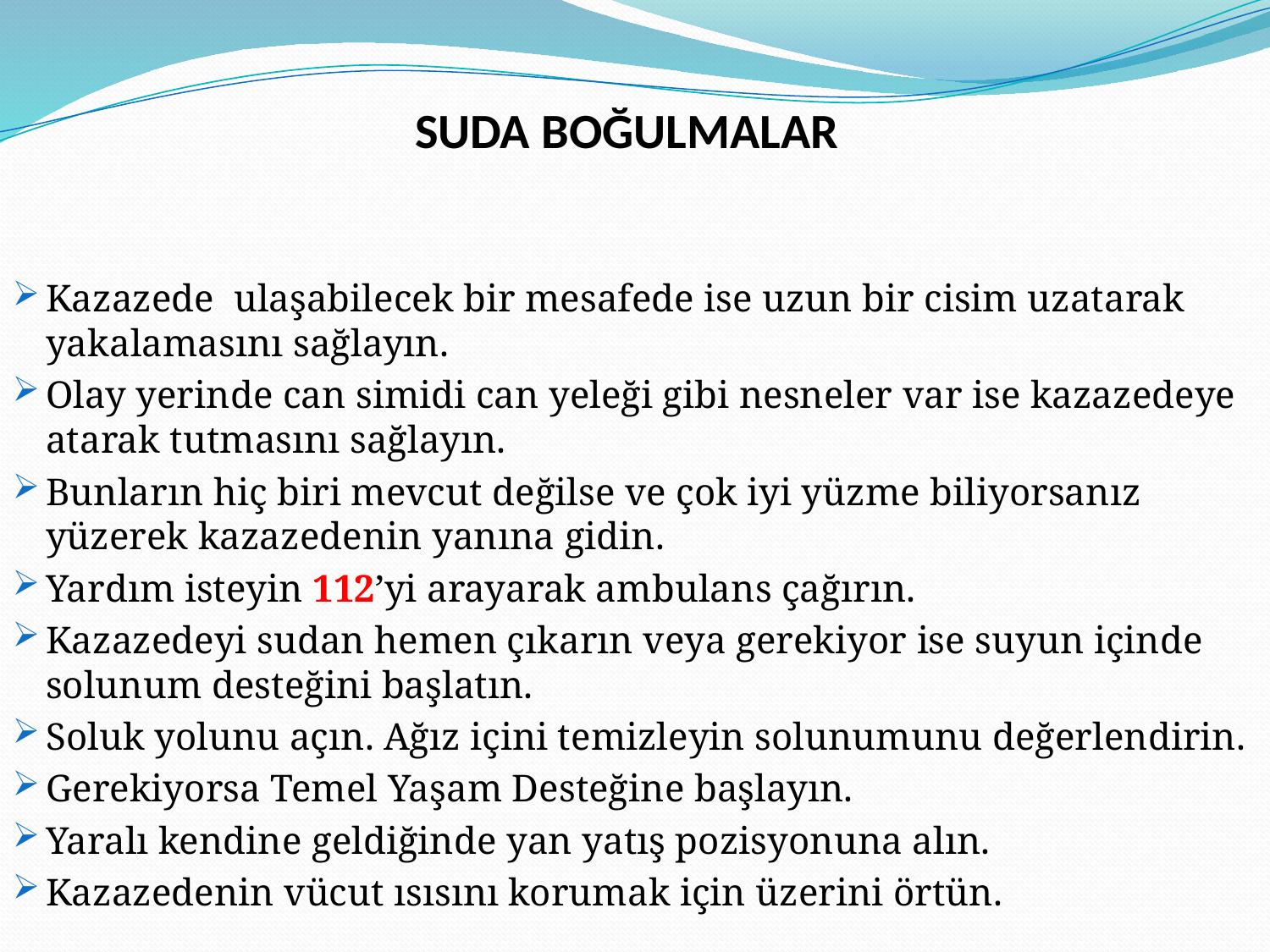

# SUDA BOĞULMALAR
Kazazede  ulaşabilecek bir mesafede ise uzun bir cisim uzatarak yakalamasını sağlayın.
Olay yerinde can simidi can yeleği gibi nesneler var ise kazazedeye atarak tutmasını sağlayın.
Bunların hiç biri mevcut değilse ve çok iyi yüzme biliyorsanız yüzerek kazazedenin yanına gidin.
Yardım isteyin 112’yi arayarak ambulans çağırın.
Kazazedeyi sudan hemen çıkarın veya gerekiyor ise suyun içinde solunum desteğini başlatın.
Soluk yolunu açın. Ağız içini temizleyin solunumunu değerlendirin.
Gerekiyorsa Temel Yaşam Desteğine başlayın.
Yaralı kendine geldiğinde yan yatış pozisyonuna alın.
Kazazedenin vücut ısısını korumak için üzerini örtün.